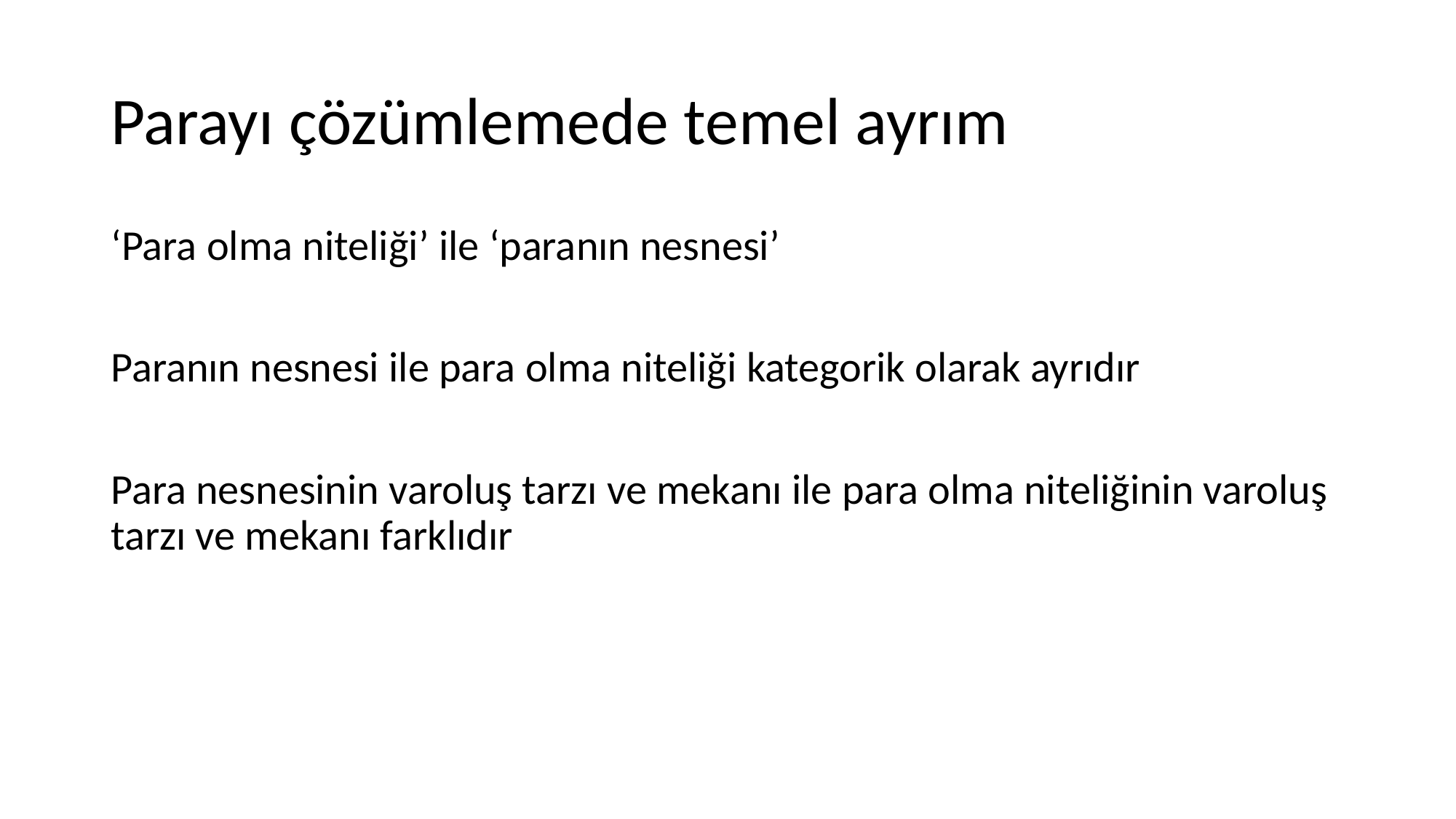

# Parayı çözümlemede temel ayrım
‘Para olma niteliği’ ile ‘paranın nesnesi’

Paranın nesnesi ile para olma niteliği kategorik olarak ayrıdır

Para nesnesinin varoluş tarzı ve mekanı ile para olma niteliğinin varoluş tarzı ve mekanı farklıdır